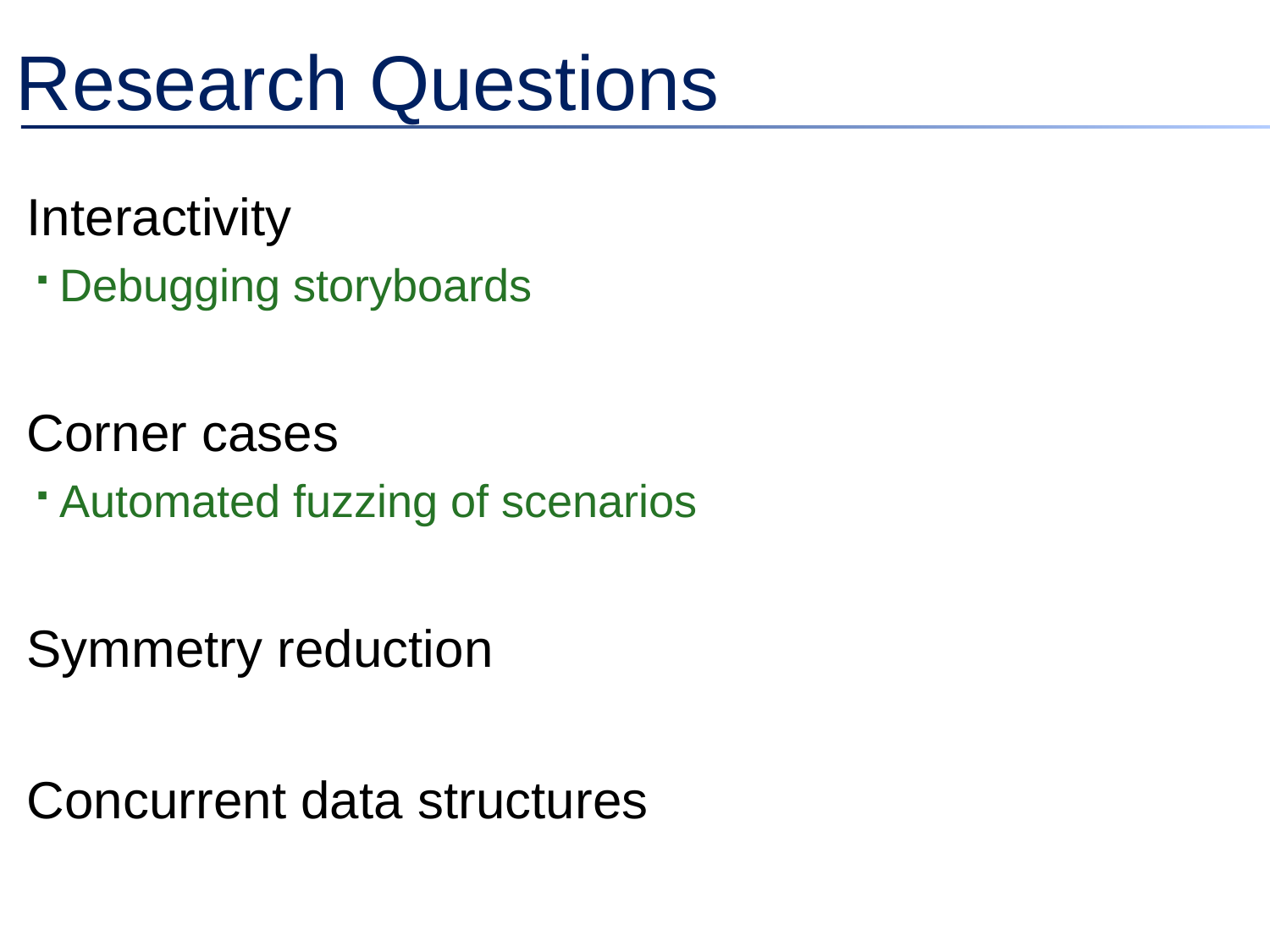

# Research Questions
Interactivity
Debugging storyboards

Corner cases
Automated fuzzing of scenarios

Symmetry reduction

Concurrent data structures